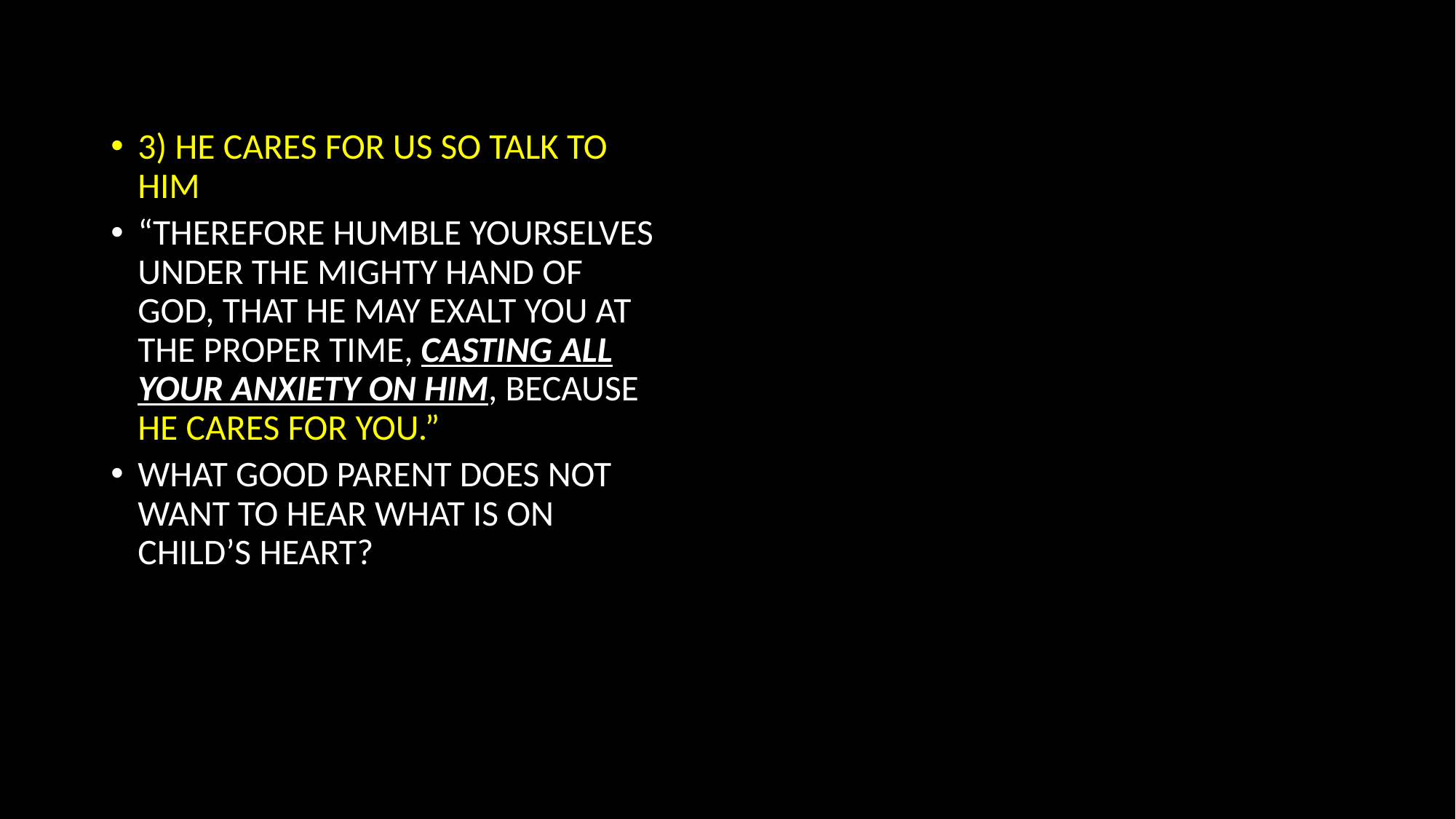

3) HE CARES FOR US SO TALK TO HIM
“THEREFORE HUMBLE YOURSELVES UNDER THE MIGHTY HAND OF GOD, THAT HE MAY EXALT YOU AT THE PROPER TIME, CASTING ALL YOUR ANXIETY ON HIM, BECAUSE HE CARES FOR YOU.”
WHAT GOOD PARENT DOES NOT WANT TO HEAR WHAT IS ON CHILD’S HEART?